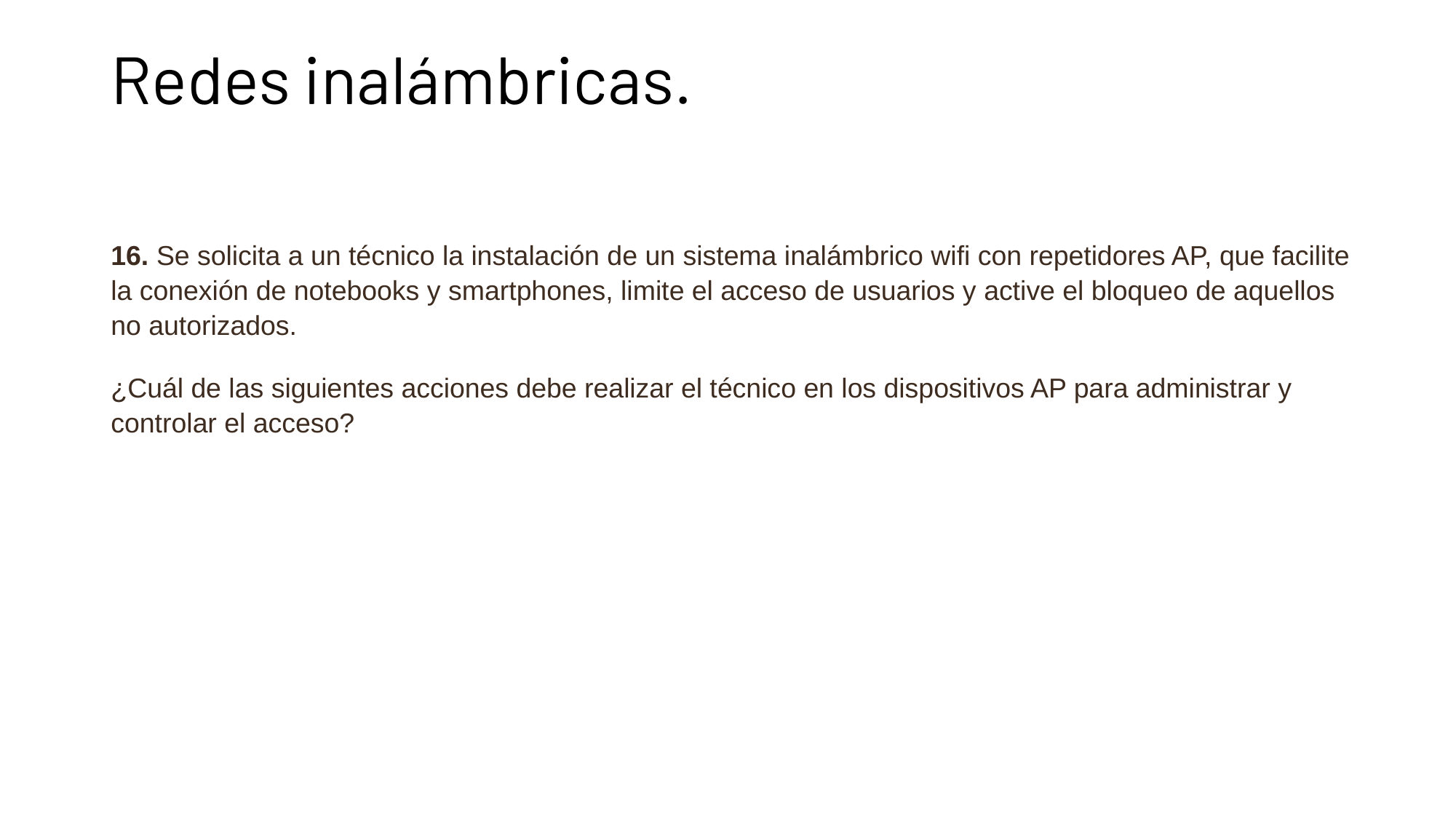

# Redes inalámbricas.
16. Se solicita a un técnico la instalación de un sistema inalámbrico wifi con repetidores AP, que facilite la conexión de notebooks y smartphones, limite el acceso de usuarios y active el bloqueo de aquellos no autorizados.
¿Cuál de las siguientes acciones debe realizar el técnico en los dispositivos AP para administrar y controlar el acceso?